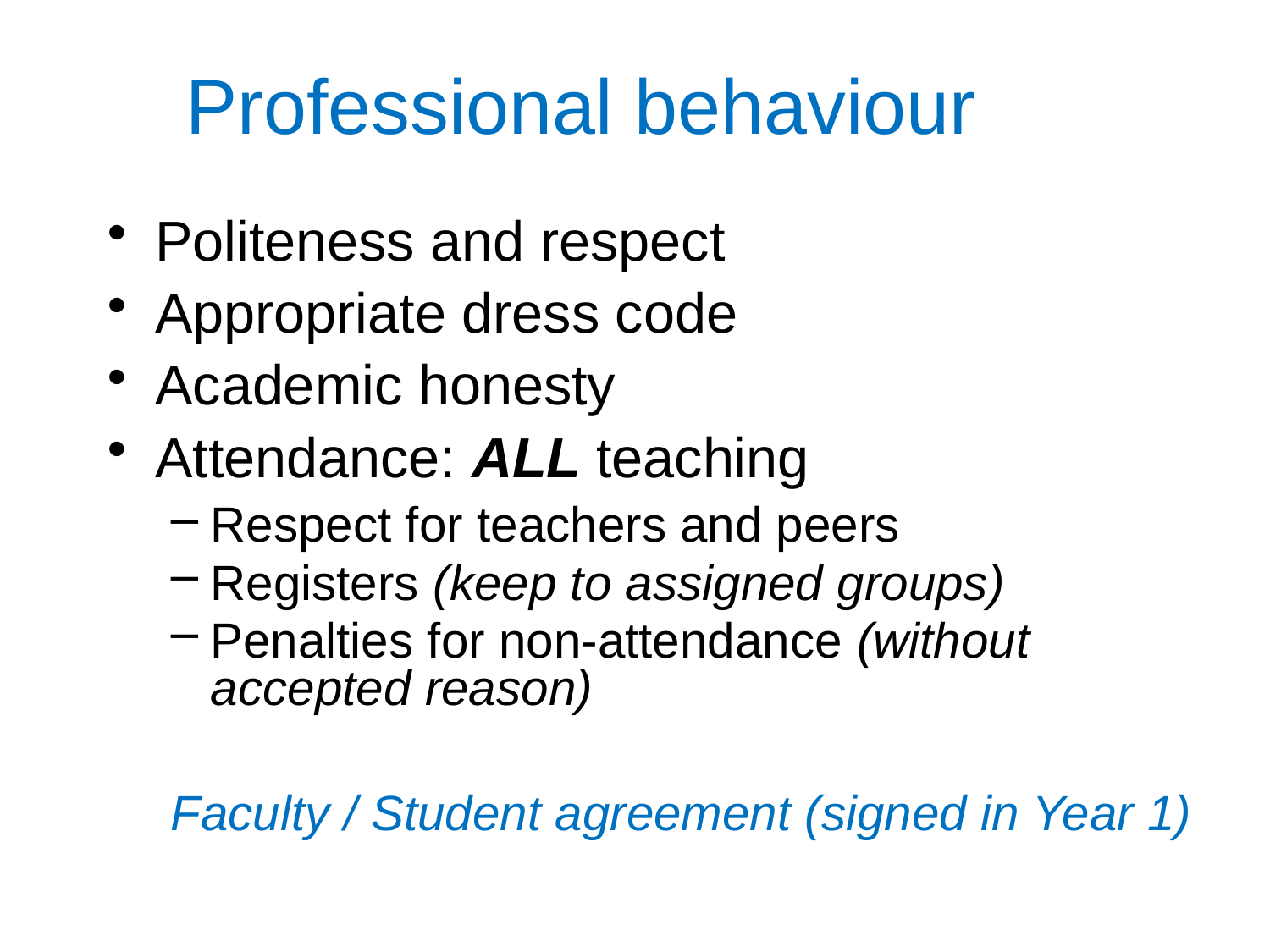

Professional behaviour
Politeness and respect
Appropriate dress code
Academic honesty
Attendance: ALL teaching
Respect for teachers and peers
Registers (keep to assigned groups)
Penalties for non-attendance (without accepted reason)

Faculty / Student agreement (signed in Year 1)